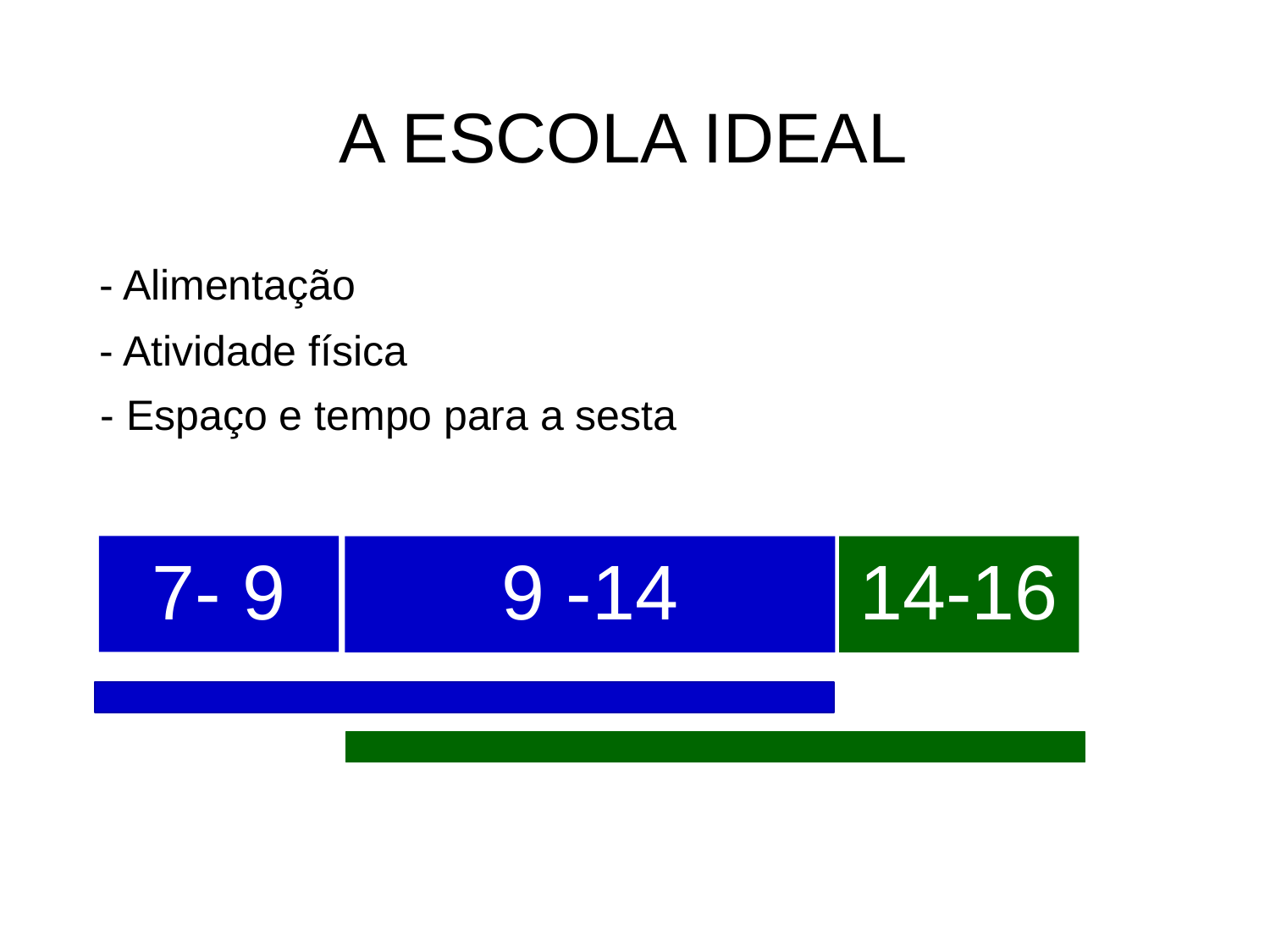

A ESCOLA IDEAL
- Alimentação
- Atividade física
- Espaço e tempo para a sesta
7- 9
9 -14
14-16